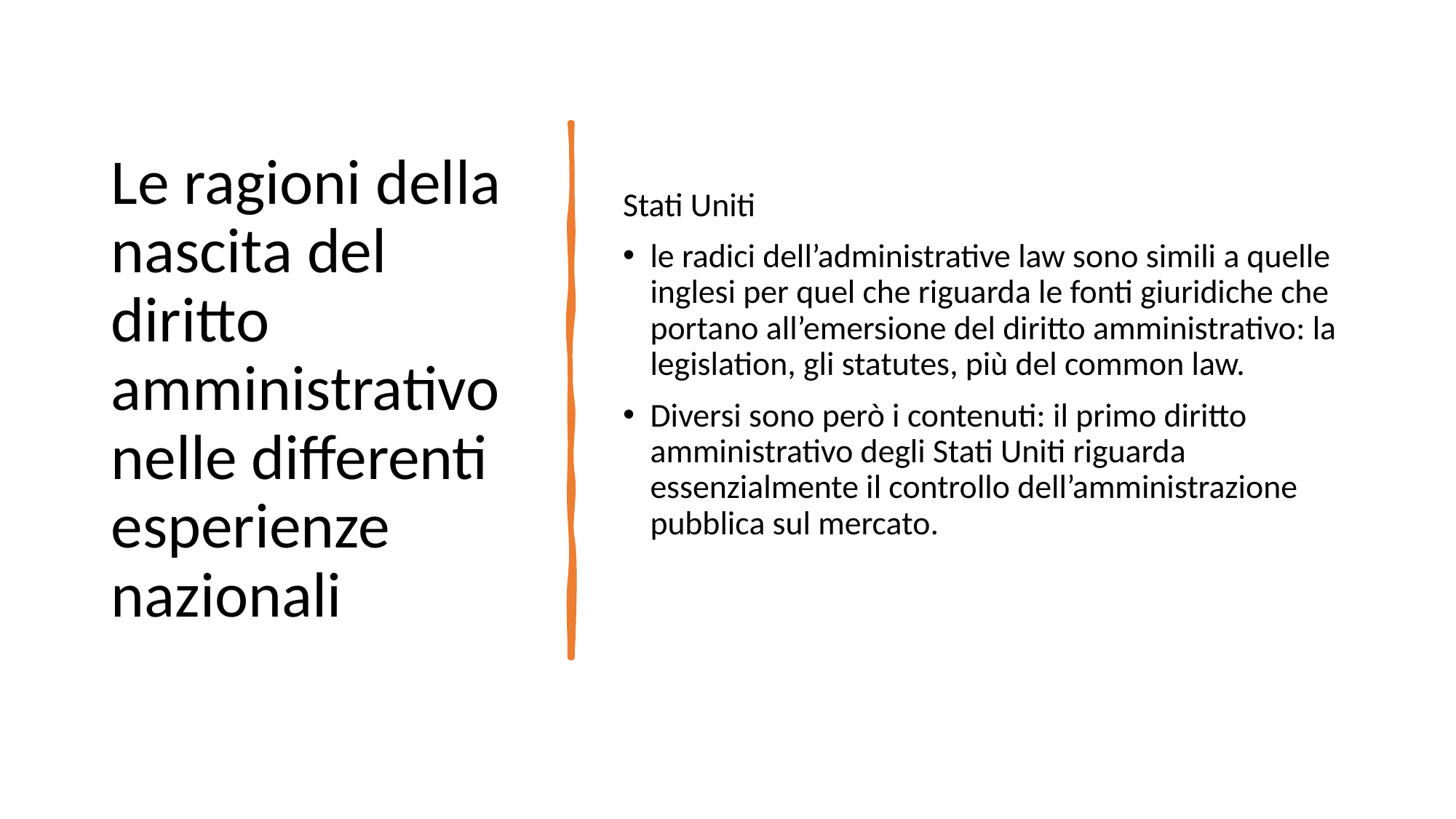

# Le ragioni della nascita del diritto amministrativo nelle differenti esperienze nazionali
Stati Uniti
le radici dell’administrative law sono simili a quelle inglesi per quel che riguarda le fonti giuridiche che portano all’emersione del diritto amministrativo: la legislation, gli statutes, più del common law.
Diversi sono però i contenuti: il primo diritto amministrativo degli Stati Uniti riguarda essenzialmente il controllo dell’amministrazione pubblica sul mercato.